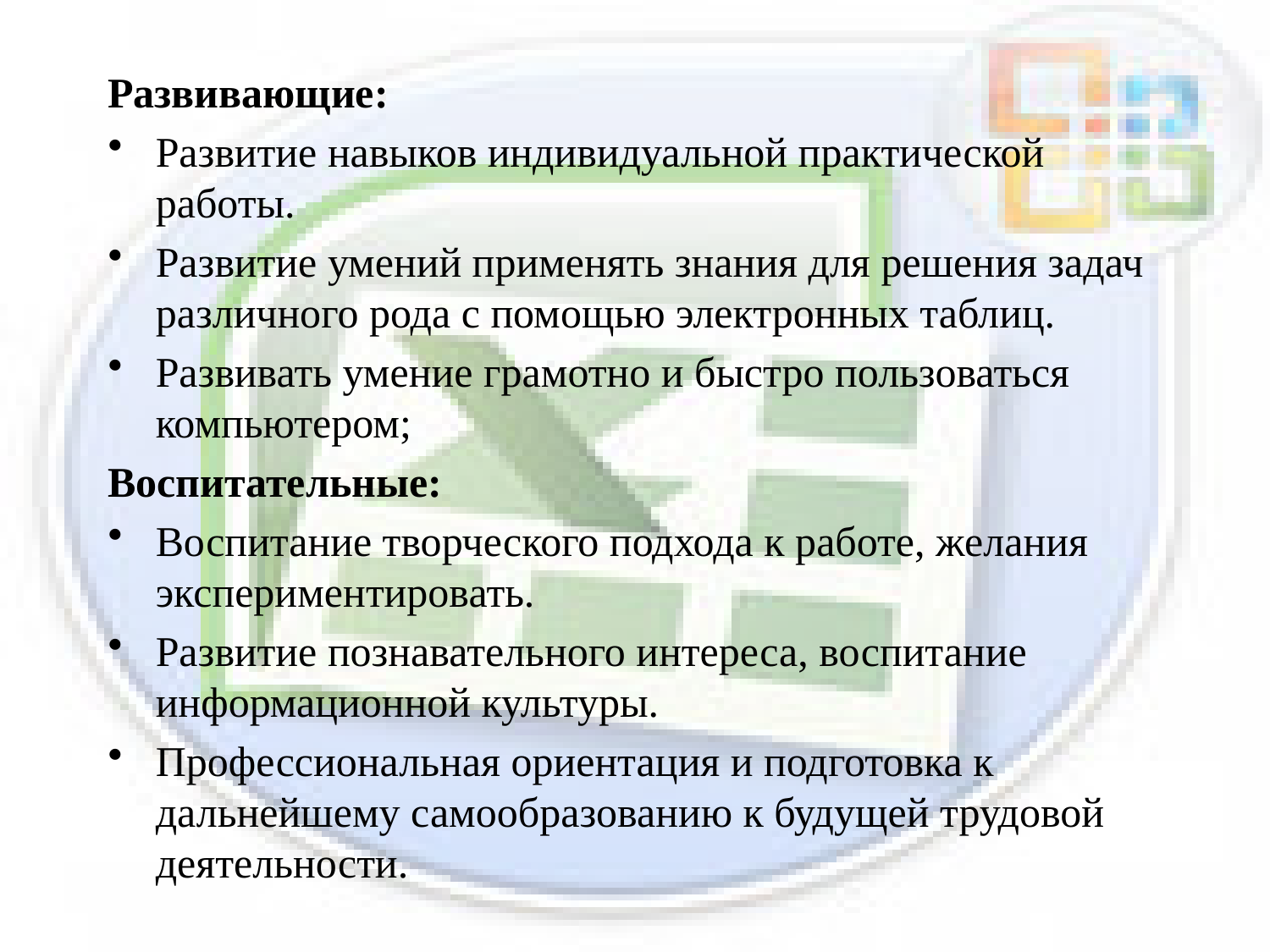

Развивающие:
Развитие навыков индивидуальной практической работы.
Развитие умений применять знания для решения задач различного рода с помощью электронных таблиц.
Развивать умение грамотно и быстро пользоваться компьютером;
Воспитательные:
Воспитание творческого подхода к работе, желания экспериментировать.
Развитие познавательного интереса, воспитание информационной культуры.
Профессиональная ориентация и подготовка к дальнейшему самообразованию к будущей трудовой деятельности.